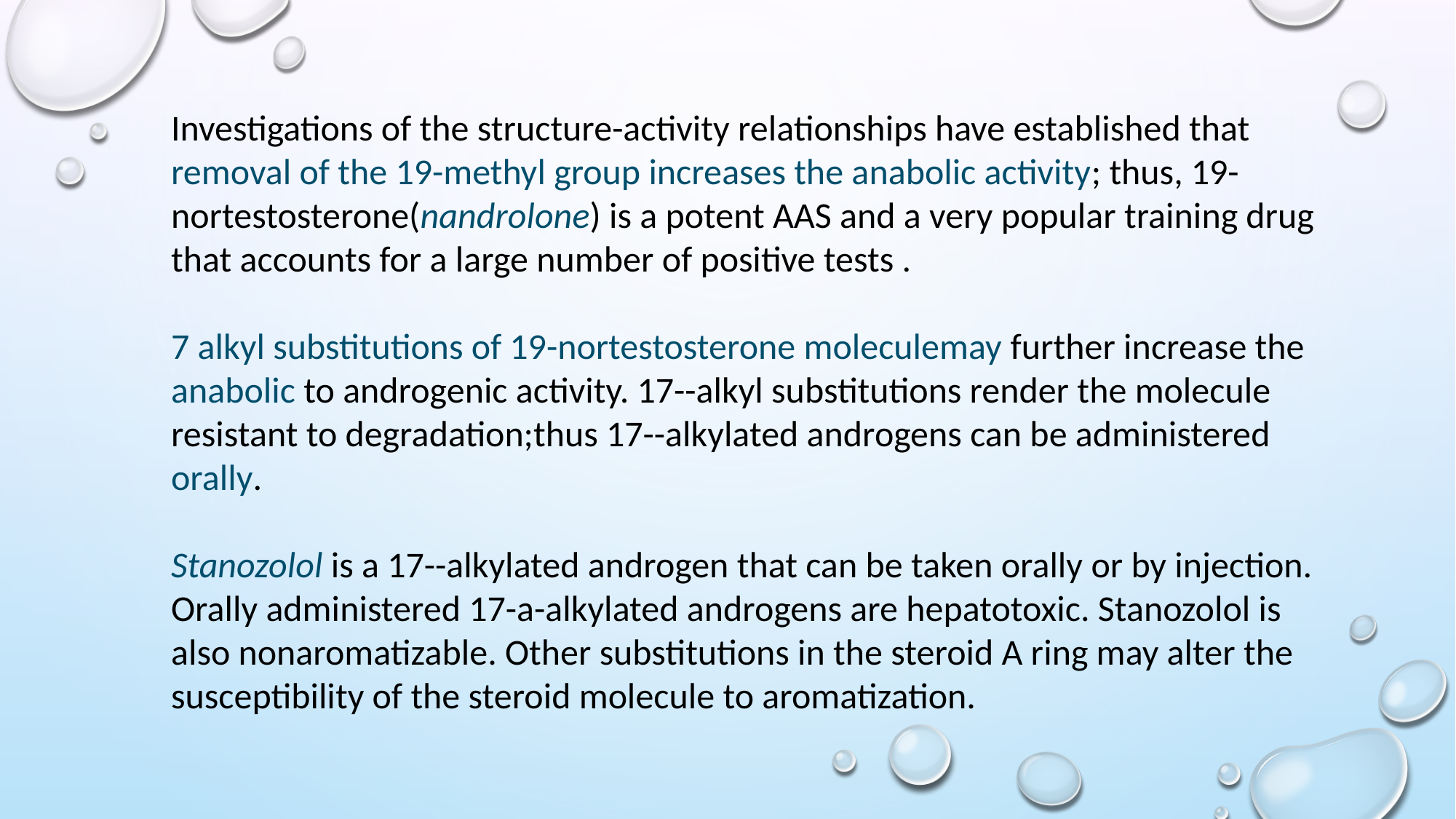

Investigations of the structure-activity relationships have established that removal of the 19-methyl group increases the anabolic activity; thus, 19-nortestosterone(nandrolone) is a potent AAS and a very popular training drug that accounts for a large number of positive tests .

7 alkyl substitutions of 19-nortestosterone moleculemay further increase the anabolic to androgenic activity. 17--alkyl substitutions render the molecule resistant to degradation;thus 17--alkylated androgens can be administered orally.

Stanozolol is a 17--alkylated androgen that can be taken orally or by injection. Orally administered 17-a-alkylated androgens are hepatotoxic. Stanozolol is also nonaromatizable. Other substitutions in the steroid A ring may alter the susceptibility of the steroid molecule to aromatization.